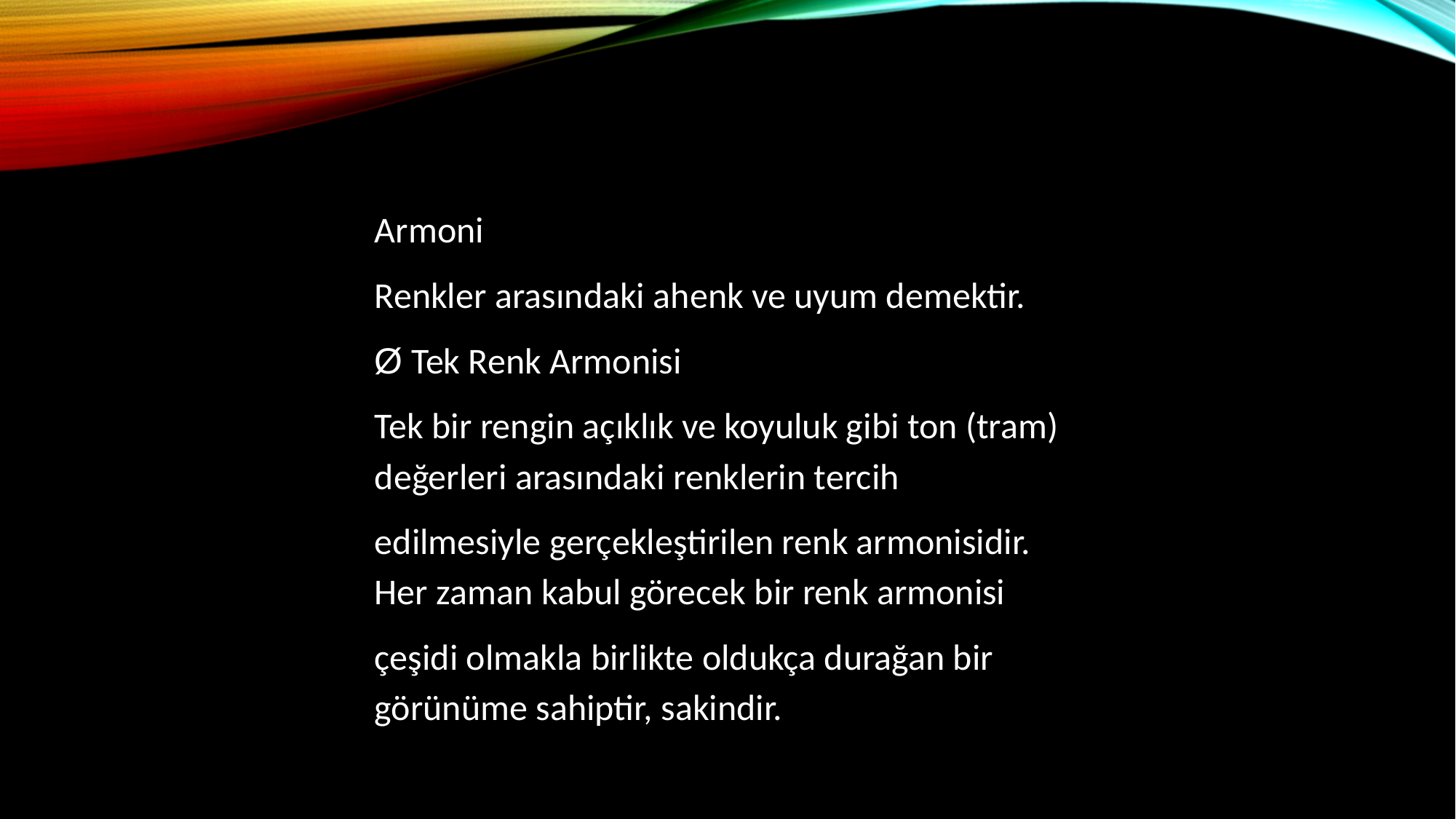

Armoni
Renkler arasındaki ahenk ve uyum demektir.
Ø Tek Renk Armonisi
Tek bir rengin açıklık ve koyuluk gibi ton (tram) değerleri arasındaki renklerin tercih
edilmesiyle gerçekleştirilen renk armonisidir. Her zaman kabul görecek bir renk armonisi
çeşidi olmakla birlikte oldukça durağan bir görünüme sahiptir, sakindir.